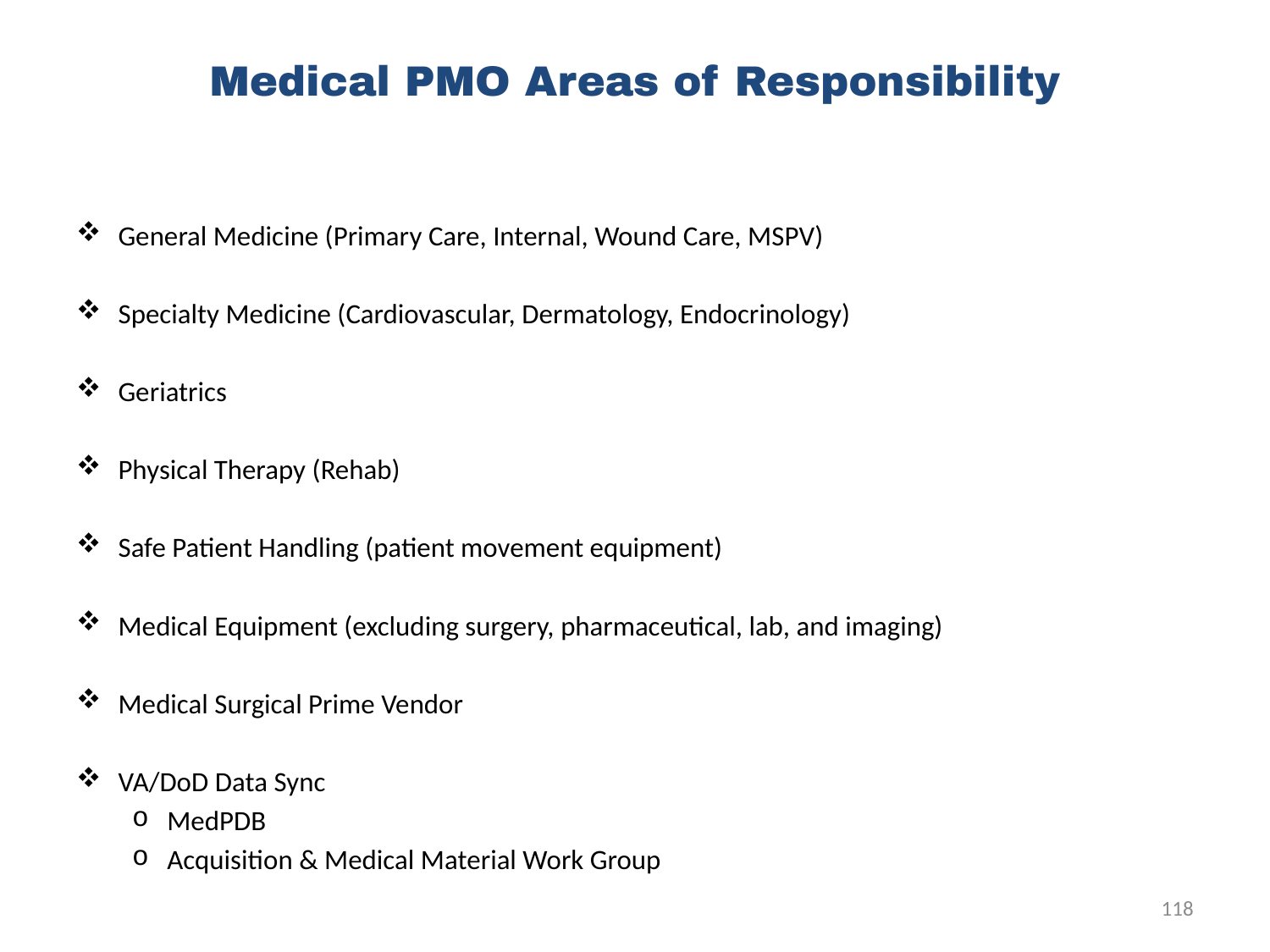

# Medical PMO Areas of Responsibility
General Medicine (Primary Care, Internal, Wound Care, MSPV)

Specialty Medicine (Cardiovascular, Dermatology, Endocrinology)

Geriatrics

Physical Therapy (Rehab)

Safe Patient Handling (patient movement equipment)

Medical Equipment (excluding surgery, pharmaceutical, lab, and imaging)

Medical Surgical Prime Vendor

VA/DoD Data Sync
MedPDB
Acquisition & Medical Material Work Group

118